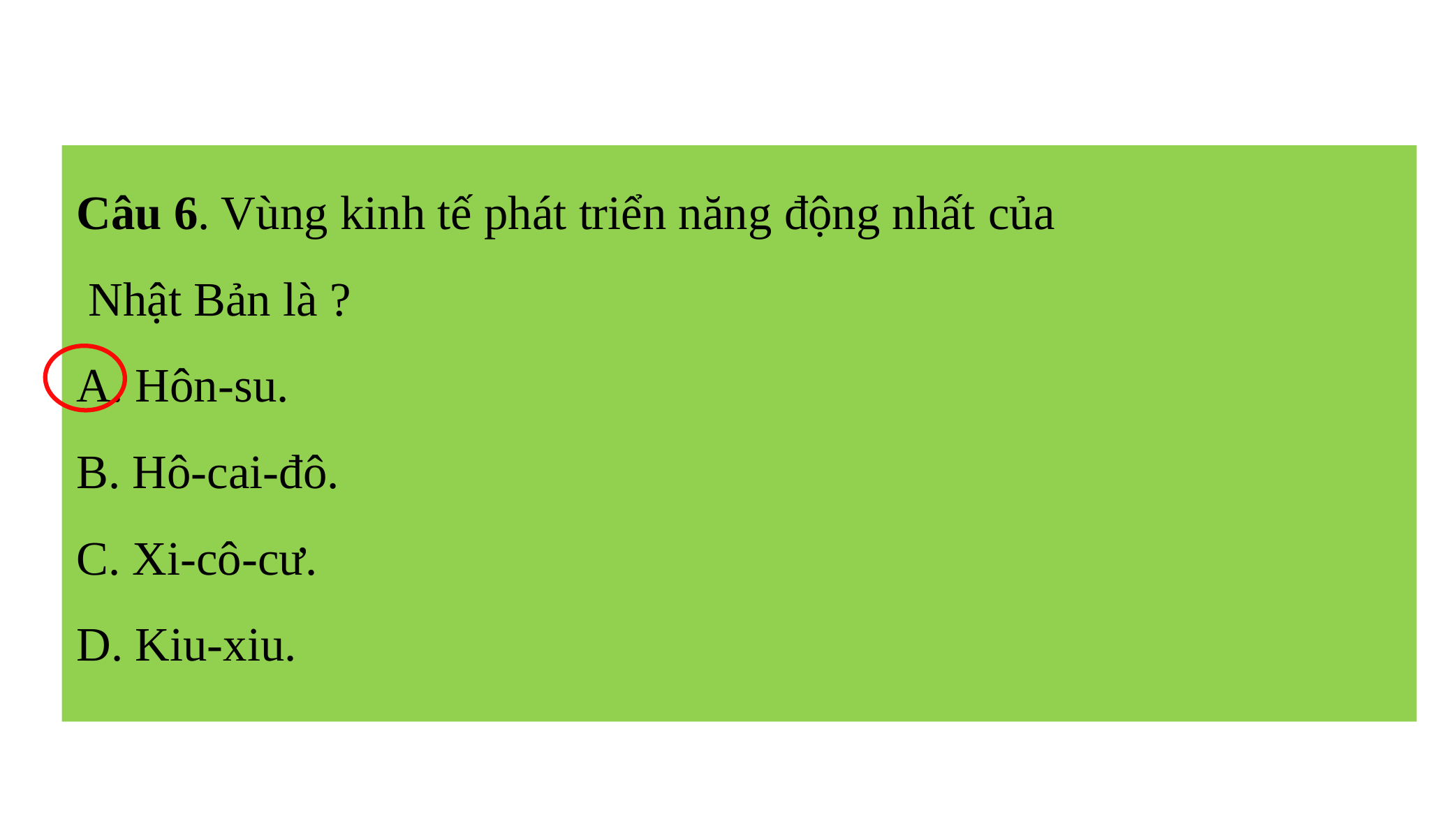

Câu 6. Vùng kinh tế phát triển năng động nhất của
 Nhật Bản là ?
A. Hôn-su.
B. Hô-cai-đô.
C. Xi-cô-cư.
D. Kiu-xiu.